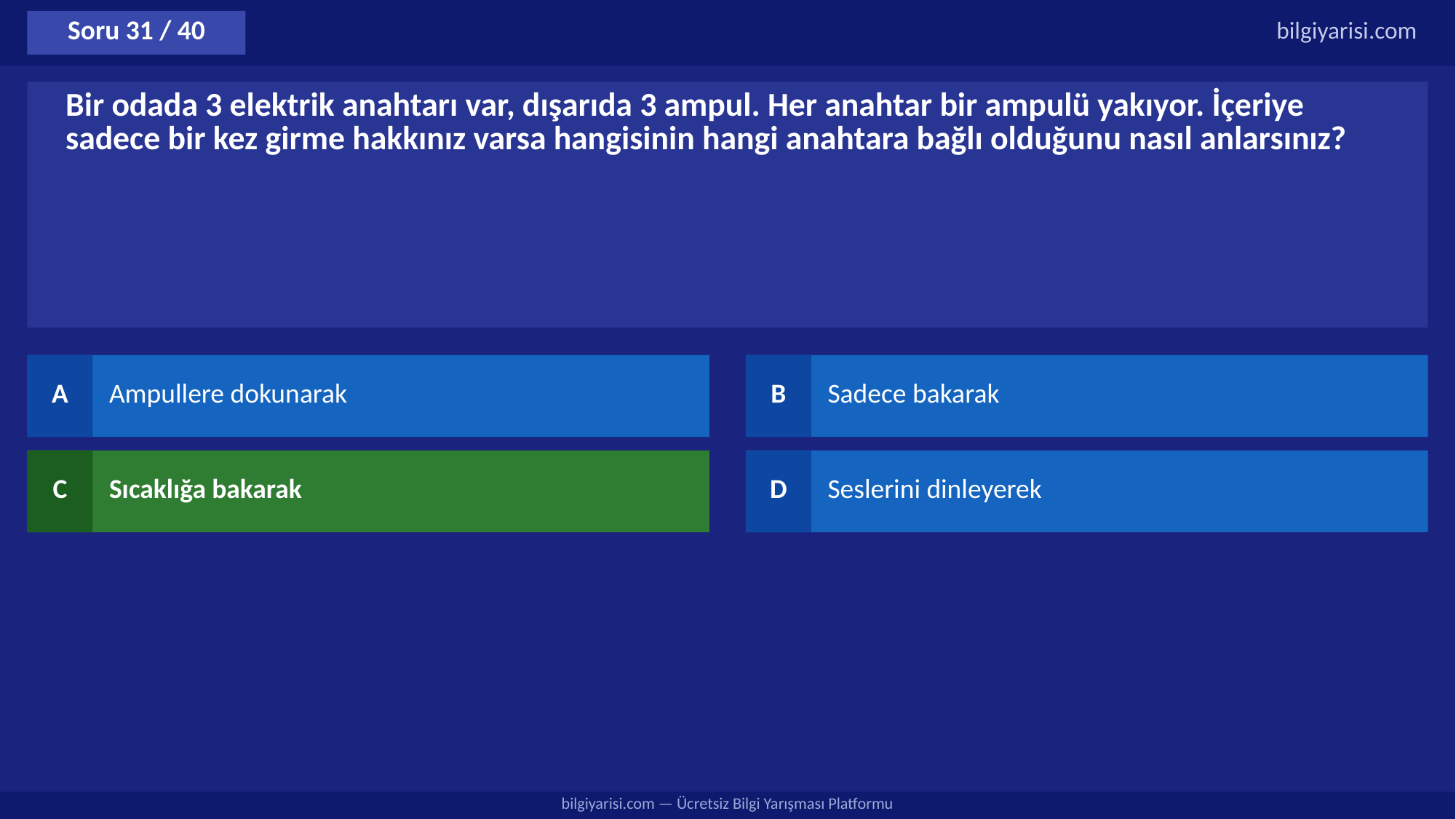

Soru 31 / 40
bilgiyarisi.com

Bir odada 3 elektrik anahtarı var, dışarıda 3 ampul. Her anahtar bir ampulü yakıyor. İçeriye sadece bir kez girme hakkınız varsa hangisinin hangi anahtara bağlı olduğunu nasıl anlarsınız?

A
Ampullere dokunarak

B
Sadece bakarak

C
Sıcaklığa bakarak

D
Seslerini dinleyerek
bilgiyarisi.com — Ücretsiz Bilgi Yarışması Platformu